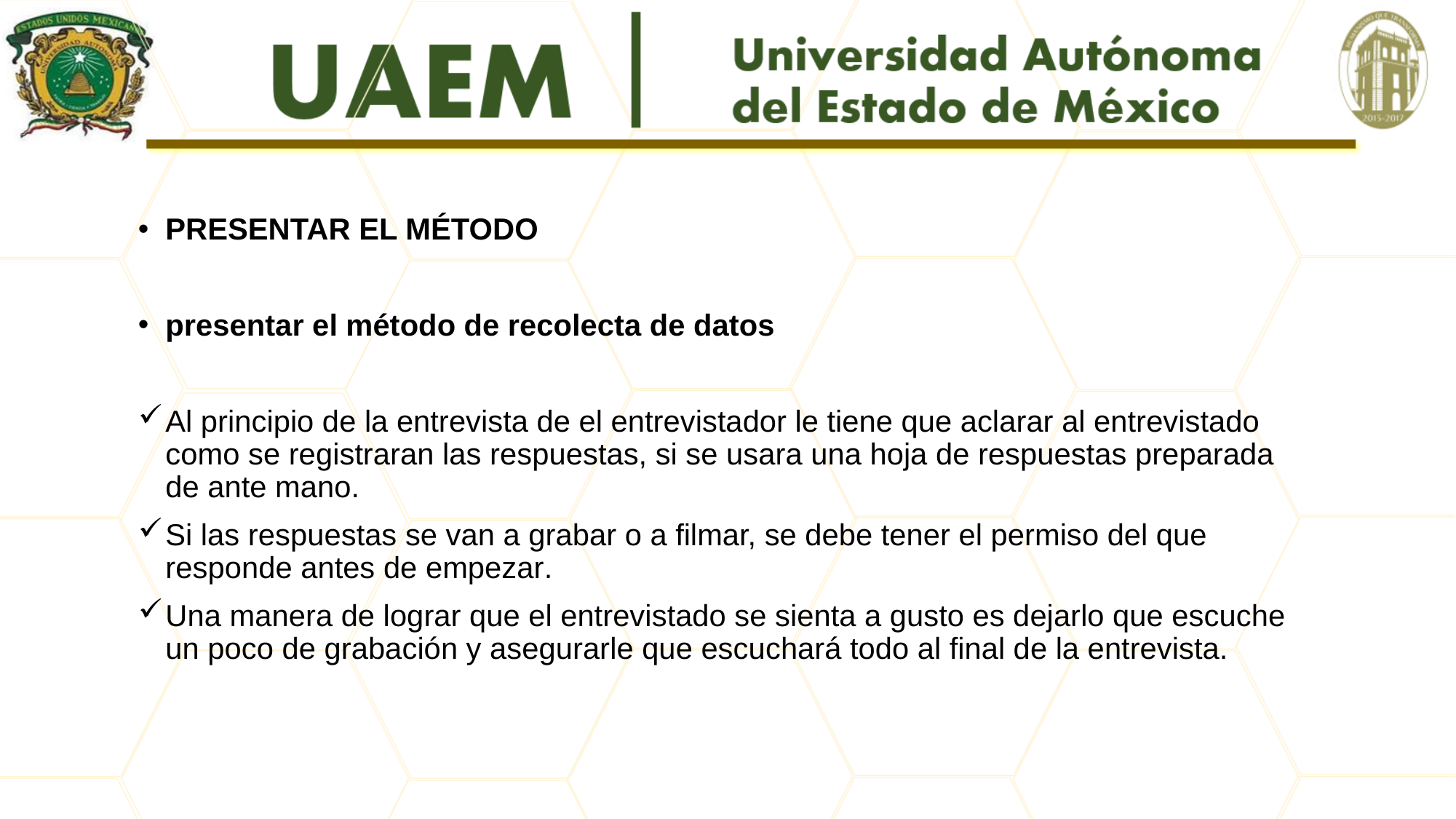

#
PRESENTAR EL MÉTODO

presentar el método de recolecta de datos

Al principio de la entrevista de el entrevistador le tiene que aclarar al entrevistado como se registraran las respuestas, si se usara una hoja de respuestas preparada de ante mano.
Si las respuestas se van a grabar o a filmar, se debe tener el permiso del que responde antes de empezar.
Una manera de lograr que el entrevistado se sienta a gusto es dejarlo que escuche un poco de grabación y asegurarle que escuchará todo al final de la entrevista.